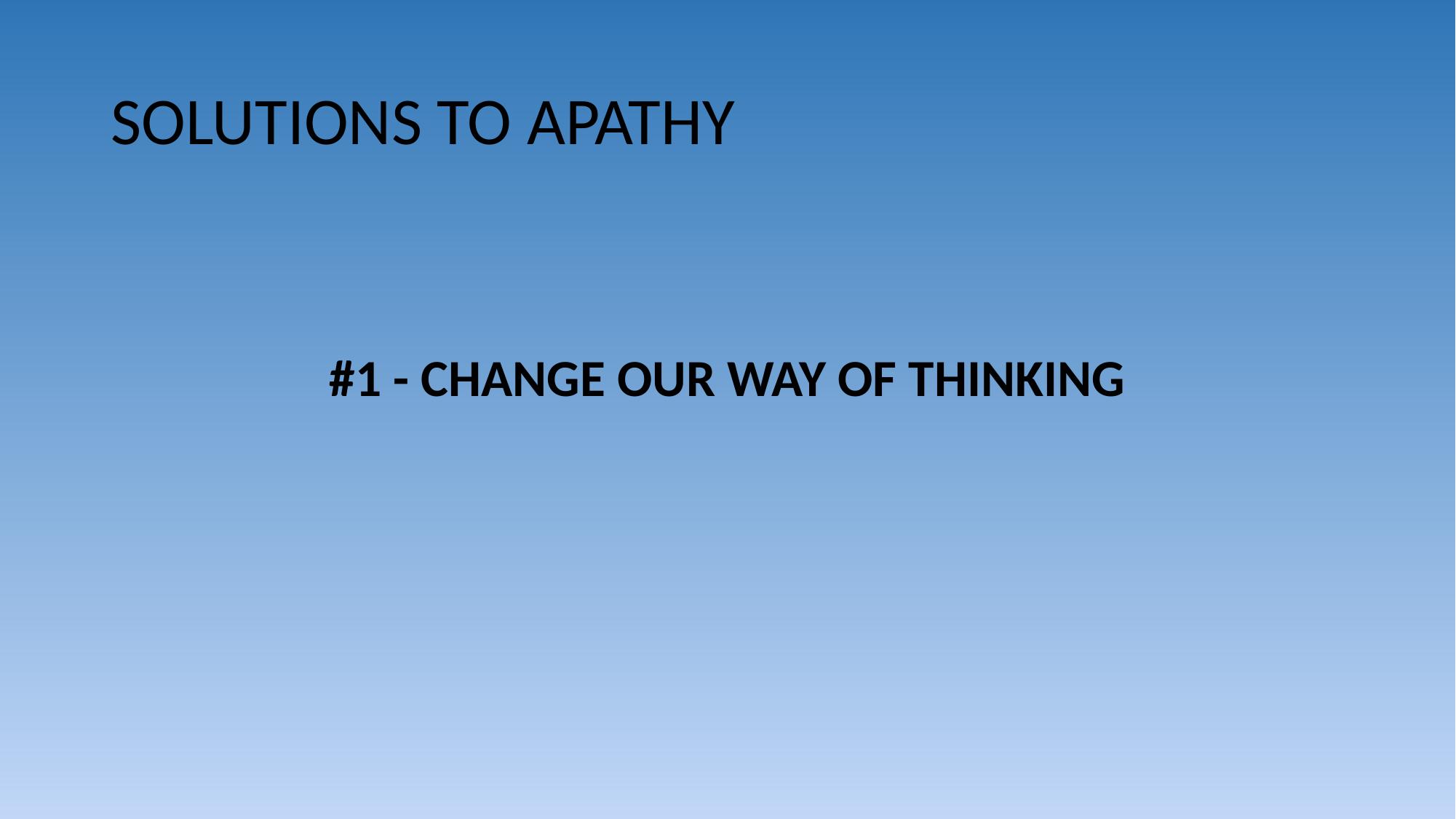

# SOLUTIONS TO APATHY
#1 - CHANGE OUR WAY OF THINKING